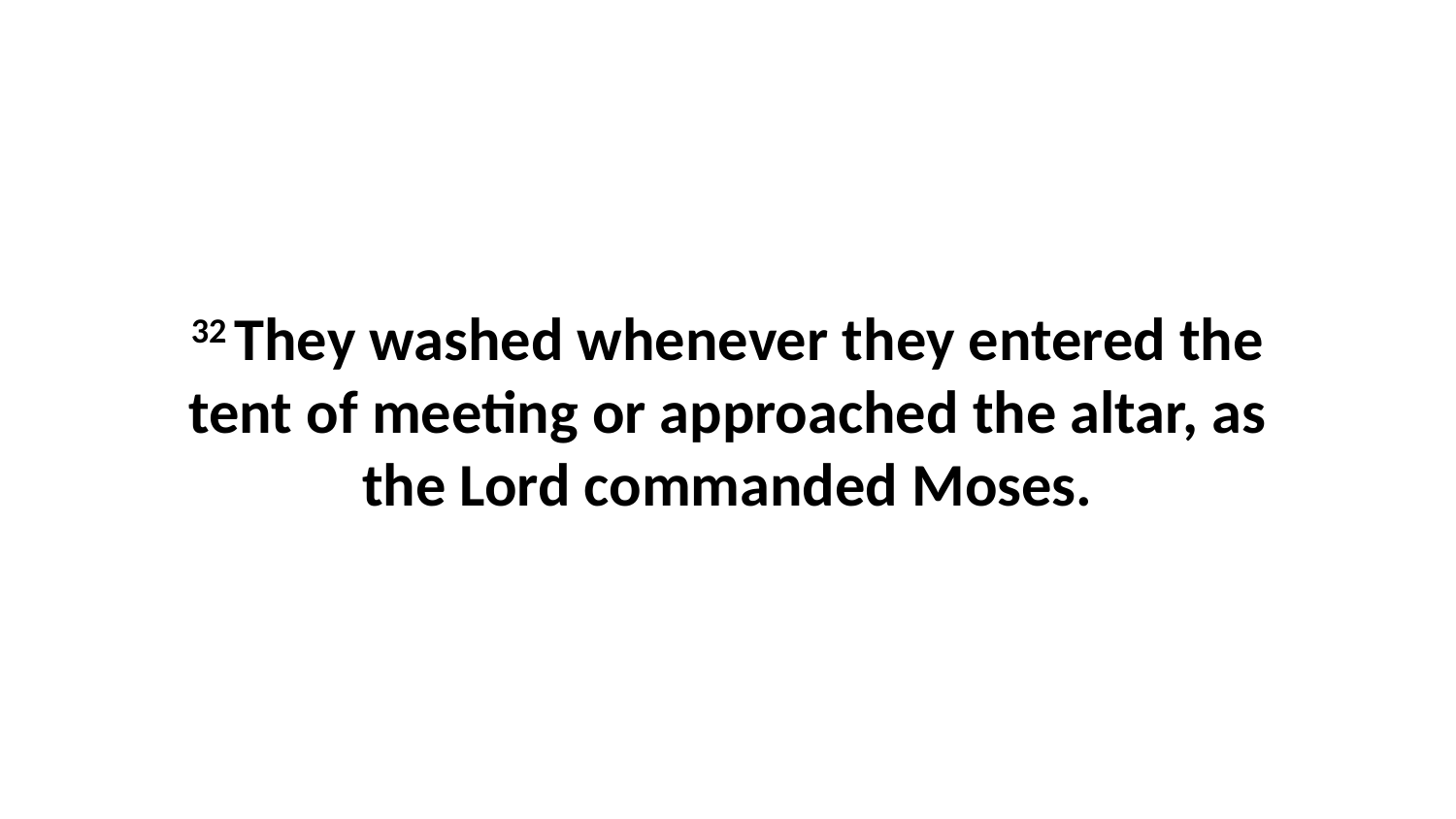

32 They washed whenever they entered the tent of meeting or approached the altar, as the Lord commanded Moses.